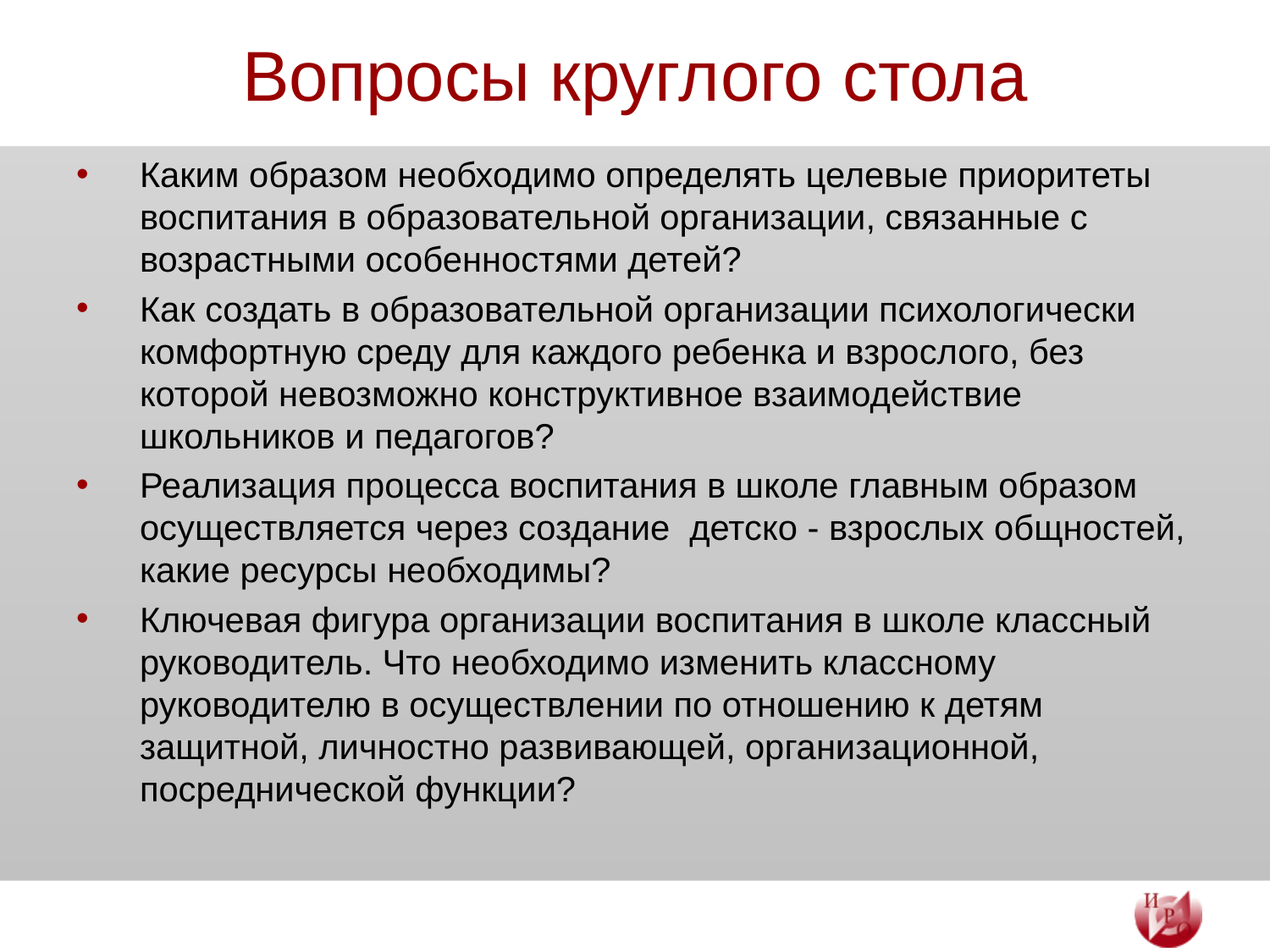

# Вопросы круглого стола
Каким образом необходимо определять целевые приоритеты воспитания в образовательной организации, связанные с возрастными особенностями детей?
Как создать в образовательной организации психологически комфортную среду для каждого ребенка и взрослого, без которой невозможно конструктивное взаимодействие школьников и педагогов?
Реализация процесса воспитания в школе главным образом осуществляется через создание  детско - взрослых общностей, какие ресурсы необходимы?
Ключевая фигура организации воспитания в школе классный руководитель. Что необходимо изменить классному руководителю в осуществлении по отношению к детям защитной, личностно развивающей, организационной, посреднической функции?